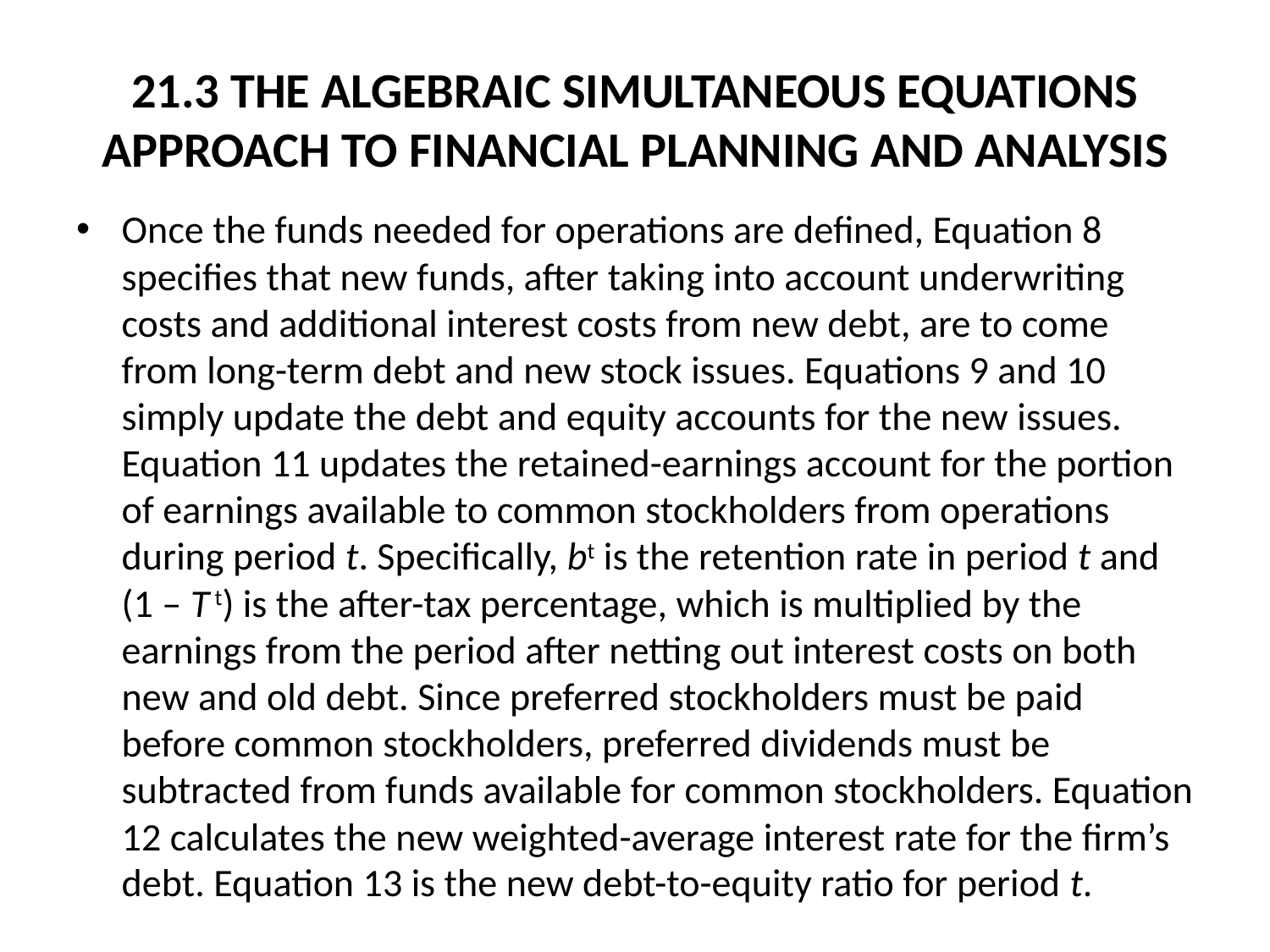

# 21.3 THE ALGEBRAIC SIMULTANEOUS EQUATIONS APPROACH TO FINANCIAL PLANNING AND ANALYSIS
Once the funds needed for operations are defined, Equation 8 specifies that new funds, after taking into account underwriting costs and additional interest costs from new debt, are to come from long-term debt and new stock issues. Equations 9 and 10 simply update the debt and equity accounts for the new issues. Equation 11 updates the retained-earnings account for the portion of earnings available to common stockholders from operations during period t. Specifically, bt is the retention rate in period t and (1 – T t) is the after-tax percentage, which is multiplied by the earnings from the period after netting out interest costs on both new and old debt. Since preferred stockholders must be paid before common stockholders, preferred dividends must be subtracted from funds available for common stockholders. Equation 12 calculates the new weighted-average interest rate for the firm’s debt. Equation 13 is the new debt-to-equity ratio for period t.